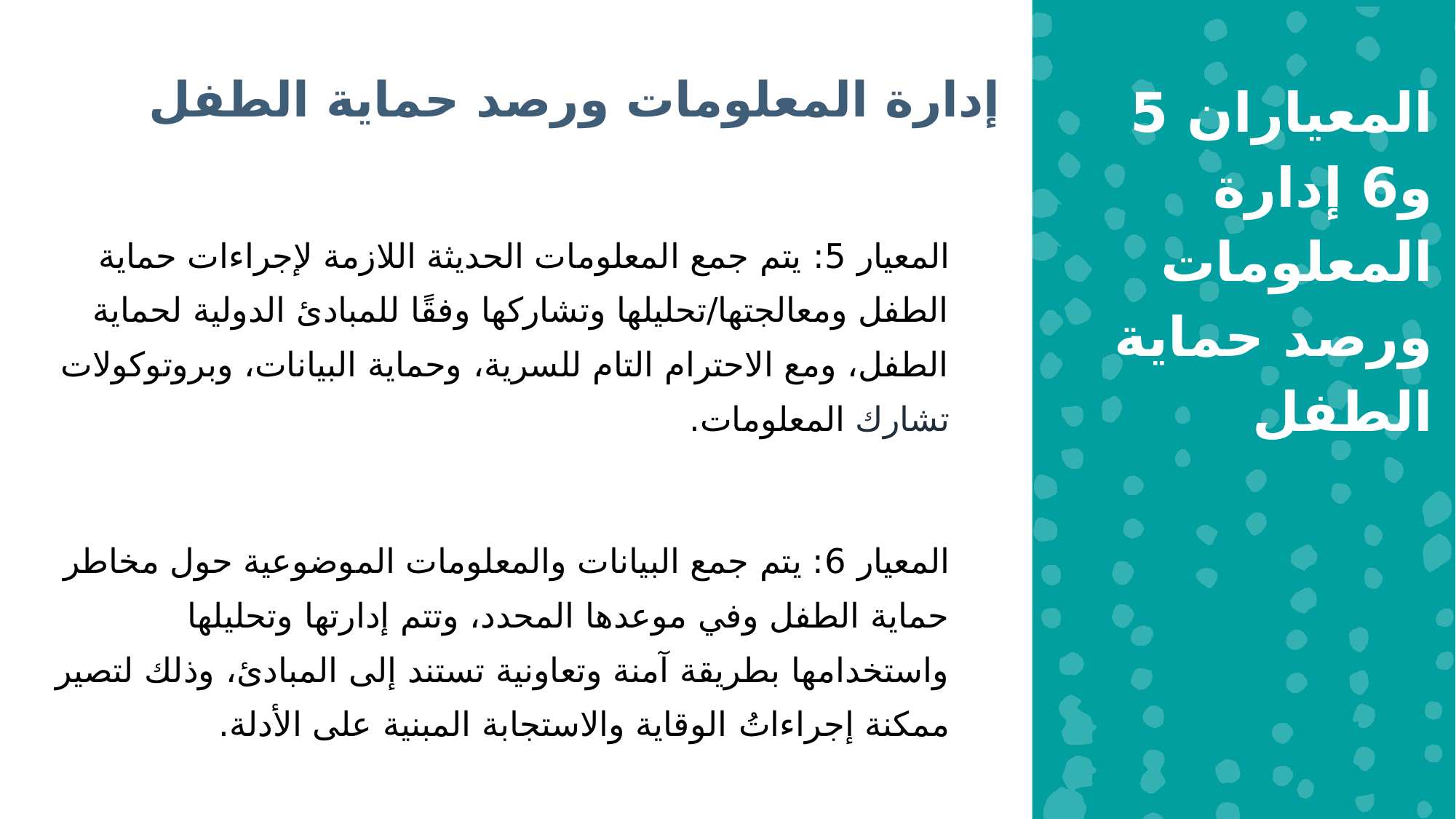

إدارة المعلومات ورصد حماية الطفل
المعياران 5 و6 إدارة المعلومات ورصد حماية الطفل
المعيار 5: يتم جمع المعلومات الحديثة اللازمة لإجراءات حماية الطفل ومعالجتها/تحليلها وتشاركها وفقًا للمبادئ الدولية لحماية الطفل، ومع الاحترام التام للسرية، وحماية البيانات، وبروتوكولات تشارك المعلومات.

المعيار 6: يتم جمع البيانات والمعلومات الموضوعية حول مخاطر حماية الطفل وفي موعدها المحدد، وتتم إدارتها وتحليلها واستخدامها بطريقة آمنة وتعاونية تستند إلى المبادئ، وذلك لتصير ممكنة إجراءاتُ الوقاية والاستجابة المبنية على الأدلة.